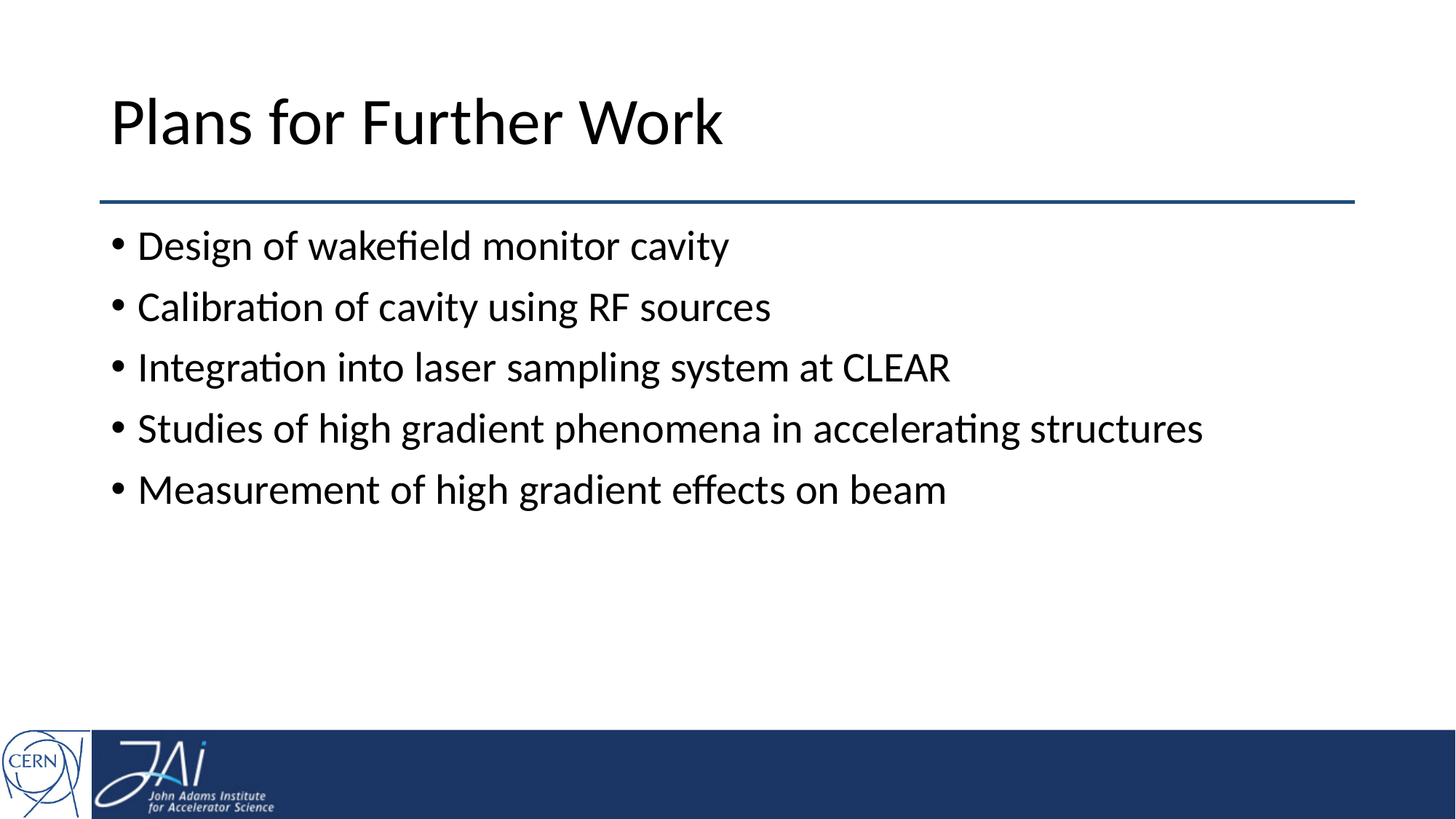

# Plans for Further Work
Design of wakefield monitor cavity
Calibration of cavity using RF sources
Integration into laser sampling system at CLEAR
Studies of high gradient phenomena in accelerating structures
Measurement of high gradient effects on beam

12